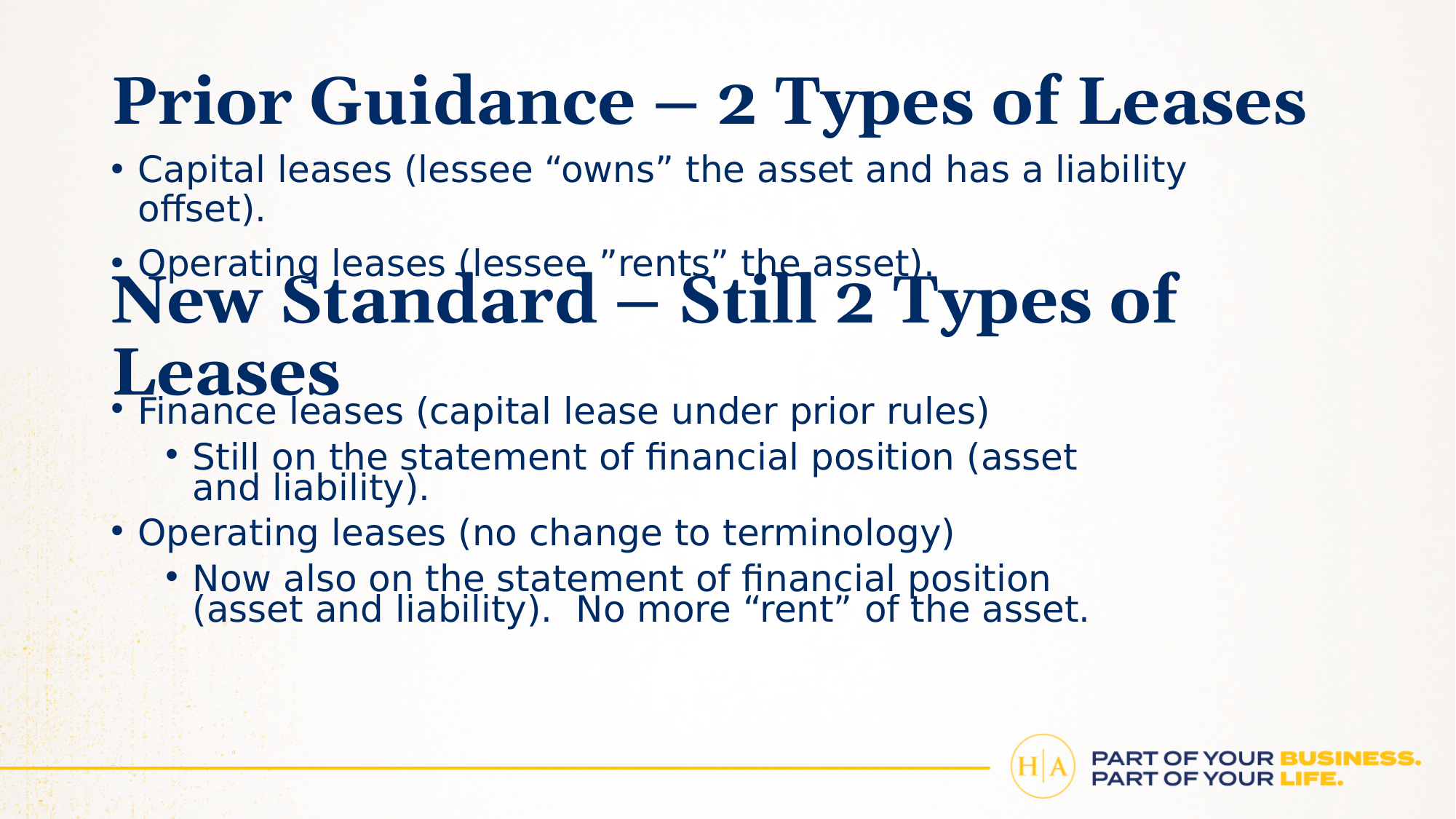

# Prior Guidance – 2 Types of Leases
Capital leases (lessee “owns” the asset and has a liability offset).
Operating leases (lessee ”rents” the asset).
New Standard – Still 2 Types of Leases
Finance leases (capital lease under prior rules)
Still on the statement of financial position (asset and liability).
Operating leases (no change to terminology)
Now also on the statement of financial position (asset and liability).  No more “rent” of the asset.